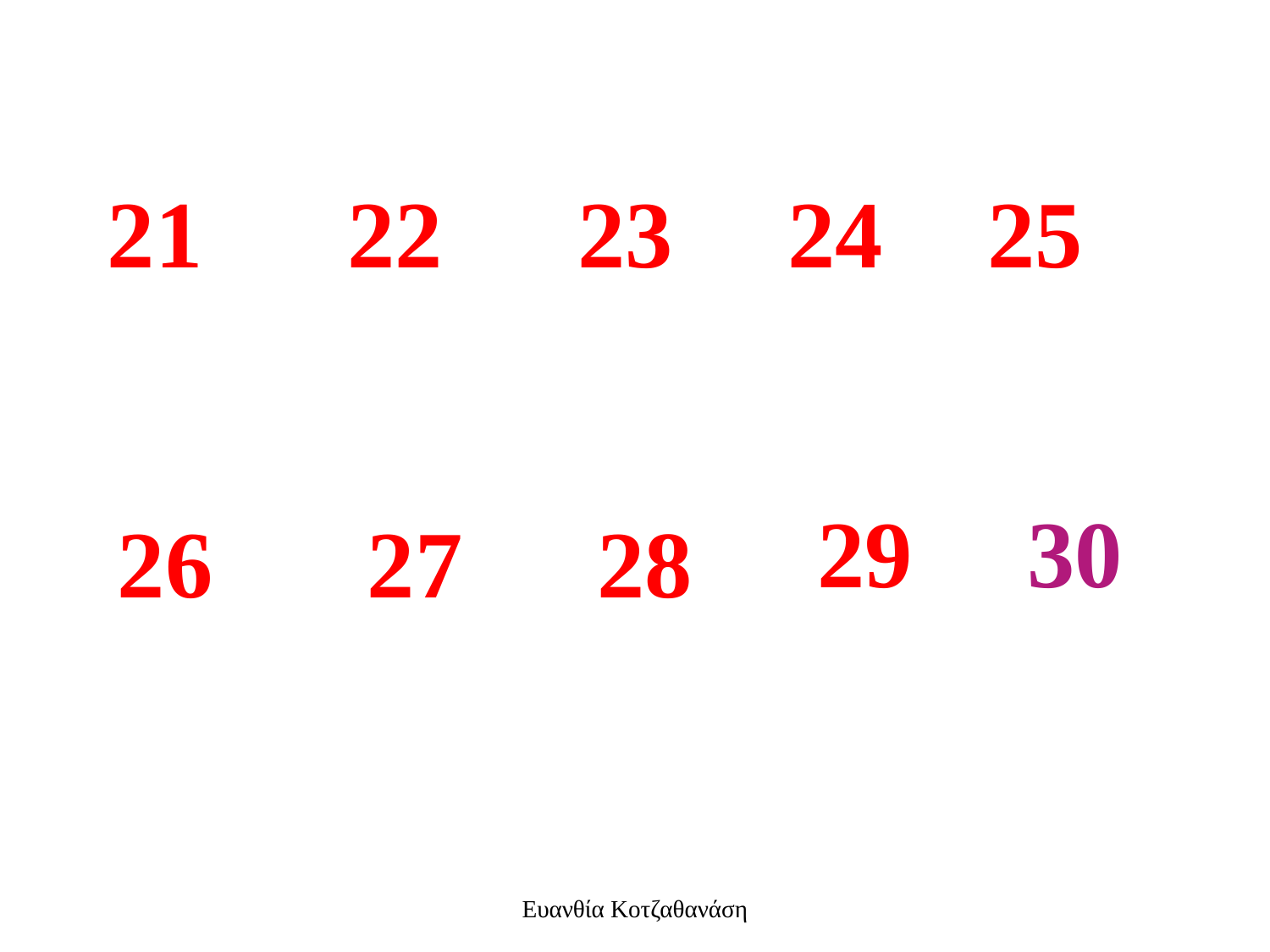

21
22
23
24
25
29
30
26
27
28
Ευανθία Κοτζαθανάση